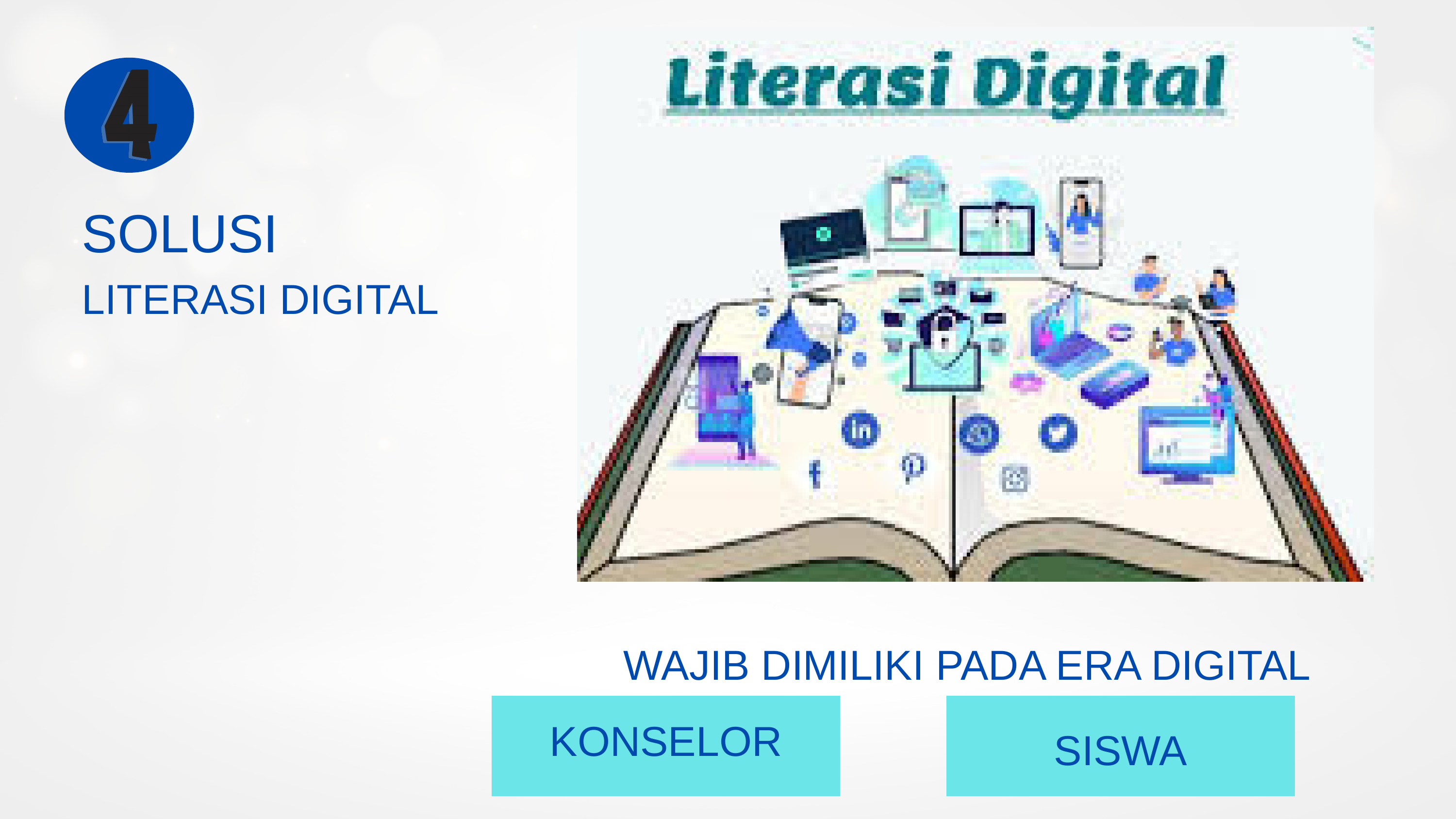

SOLUSI
LITERASI DIGITAL
WAJIB DIMILIKI PADA ERA DIGITAL

KONSELOR
SISWA